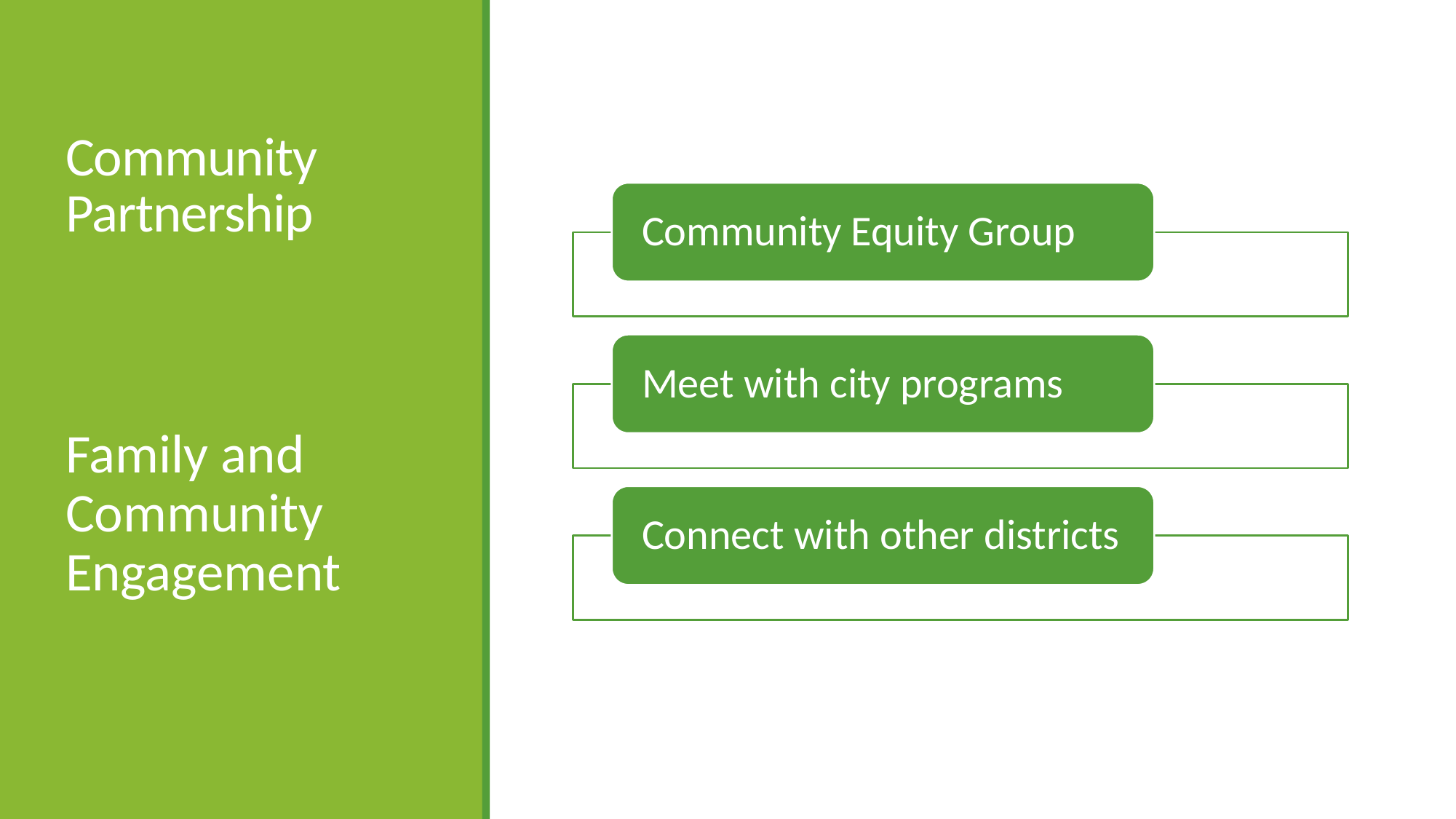

# Community Partnership
Community Equity Group
Meet with city programs
Connect with other districts
Family and Community Engagement